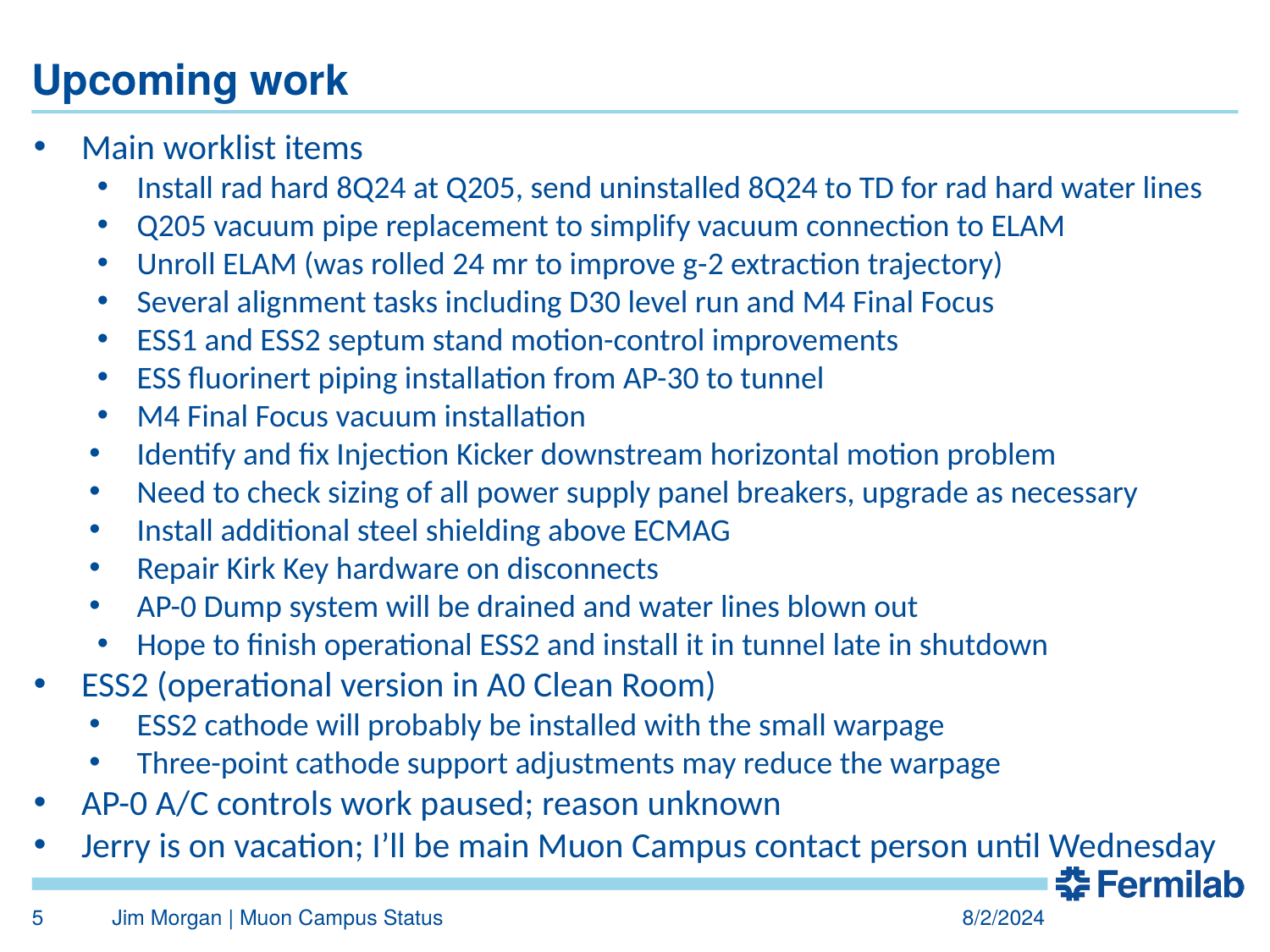

# Upcoming work
Main worklist items
Install rad hard 8Q24 at Q205, send uninstalled 8Q24 to TD for rad hard water lines
Q205 vacuum pipe replacement to simplify vacuum connection to ELAM
Unroll ELAM (was rolled 24 mr to improve g-2 extraction trajectory)
Several alignment tasks including D30 level run and M4 Final Focus
ESS1 and ESS2 septum stand motion-control improvements
ESS fluorinert piping installation from AP-30 to tunnel
M4 Final Focus vacuum installation
Identify and fix Injection Kicker downstream horizontal motion problem
Need to check sizing of all power supply panel breakers, upgrade as necessary
Install additional steel shielding above ECMAG
Repair Kirk Key hardware on disconnects
AP-0 Dump system will be drained and water lines blown out
Hope to finish operational ESS2 and install it in tunnel late in shutdown
ESS2 (operational version in A0 Clean Room)
ESS2 cathode will probably be installed with the small warpage
Three-point cathode support adjustments may reduce the warpage
AP-0 A/C controls work paused; reason unknown
Jerry is on vacation; I’ll be main Muon Campus contact person until Wednesday
5
Jim Morgan | Muon Campus Status
8/2/2024